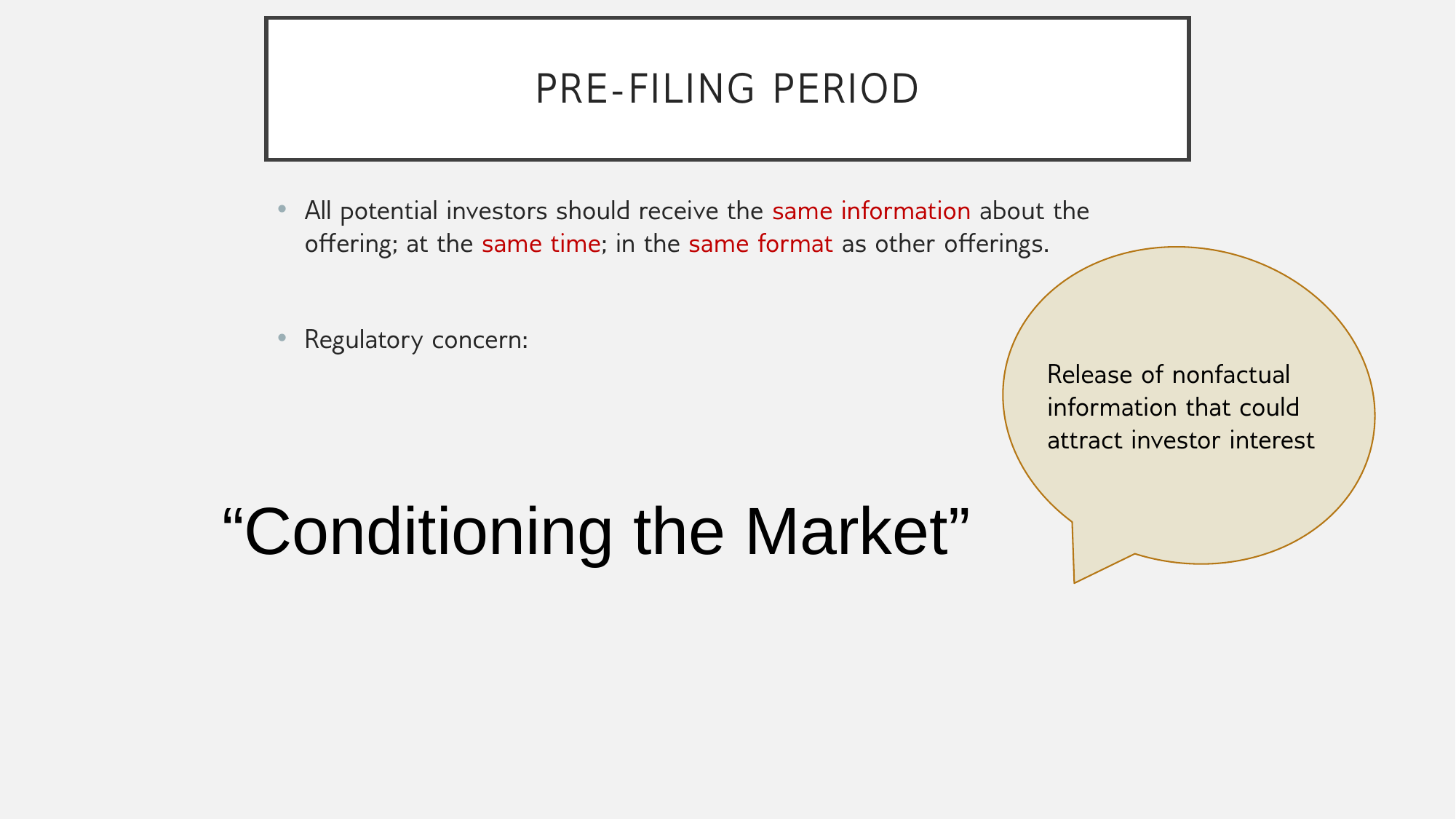

# Pre-Filing Period
All potential investors should receive the same information about the offering; at the same time; in the same format as other offerings.

Regulatory concern:

Release of nonfactual information that could attract investor interest
“Conditioning the Market”